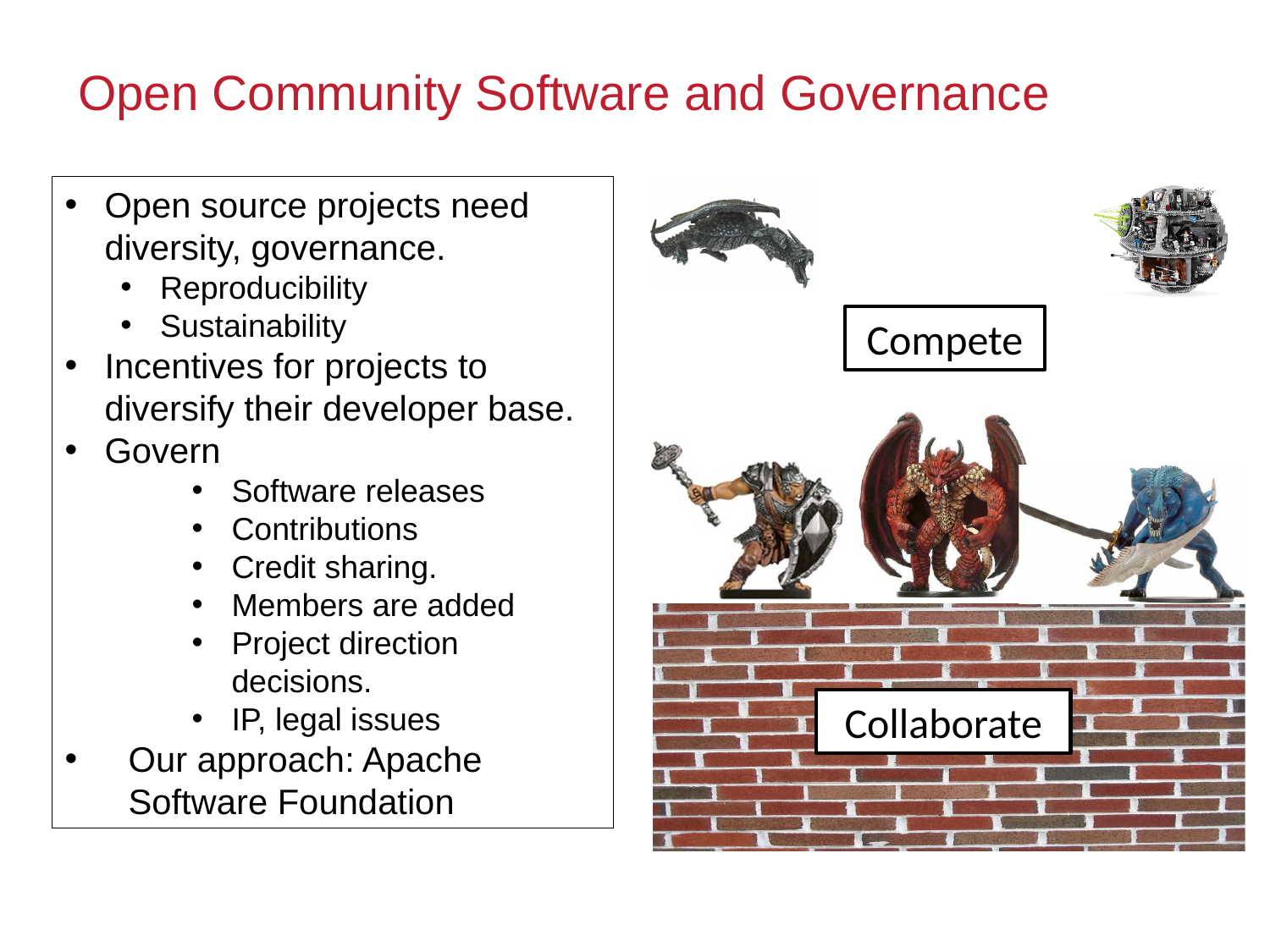

# Open Community Software and Governance

Open source projects need diversity, governance.
Reproducibility
Sustainability
Incentives for projects to diversify their developer base.
Govern
Software releases
Contributions
Credit sharing.
Members are added
Project direction decisions.
IP, legal issues
Our approach: Apache Software Foundation

Compete

Collaborate